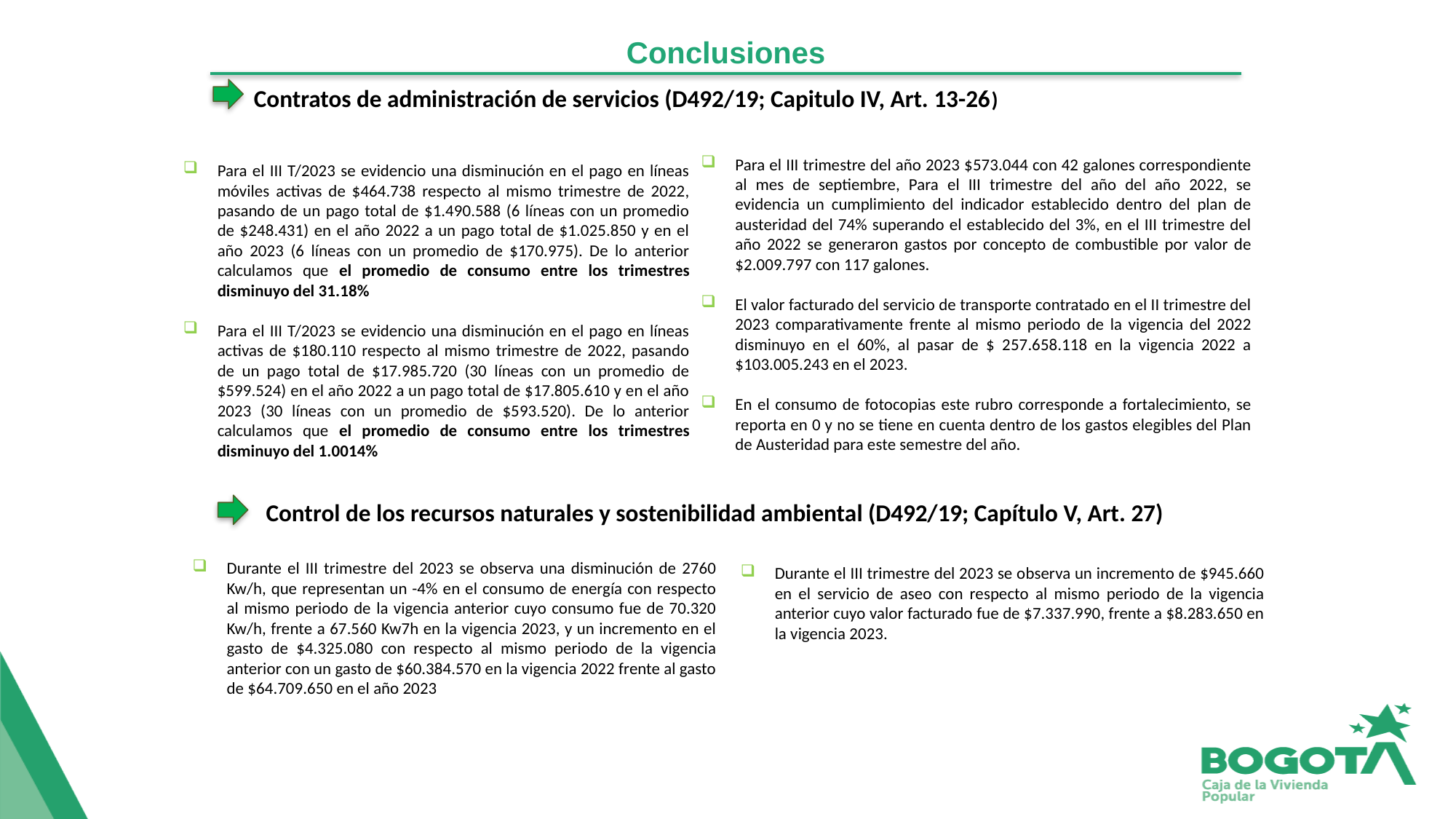

Conclusiones
Contratos de administración de servicios (D492/19; Capitulo IV, Art. 13-26)

Para el III trimestre del año 2023 $573.044 con 42 galones correspondiente al mes de septiembre, Para el III trimestre del año del año 2022, se evidencia un cumplimiento del indicador establecido dentro del plan de austeridad del 74% superando el establecido del 3%, en el III trimestre del año 2022 se generaron gastos por concepto de combustible por valor de $2.009.797 con 117 galones.

El valor facturado del servicio de transporte contratado en el II trimestre del 2023 comparativamente frente al mismo periodo de la vigencia del 2022 disminuyo en el 60%, al pasar de $ 257.658.118 en la vigencia 2022 a $103.005.243 en el 2023.

En el consumo de fotocopias este rubro corresponde a fortalecimiento, se reporta en 0 y no se tiene en cuenta dentro de los gastos elegibles del Plan de Austeridad para este semestre del año.

Para el III T/2023 se evidencio una disminución en el pago en líneas móviles activas de $464.738 respecto al mismo trimestre de 2022, pasando de un pago total de $1.490.588 (6 líneas con un promedio de $248.431) en el año 2022 a un pago total de $1.025.850 y en el año 2023 (6 líneas con un promedio de $170.975). De lo anterior calculamos que el promedio de consumo entre los trimestres disminuyo del 31.18%

Para el III T/2023 se evidencio una disminución en el pago en líneas activas de $180.110 respecto al mismo trimestre de 2022, pasando de un pago total de $17.985.720 (30 líneas con un promedio de $599.524) en el año 2022 a un pago total de $17.805.610 y en el año 2023 (30 líneas con un promedio de $593.520). De lo anterior calculamos que el promedio de consumo entre los trimestres disminuyo del 1.0014%

Control de los recursos naturales y sostenibilidad ambiental (D492/19; Capítulo V, Art. 27)

Durante el III trimestre del 2023 se observa una disminución de 2760 Kw/h, que representan un -4% en el consumo de energía con respecto al mismo periodo de la vigencia anterior cuyo consumo fue de 70.320 Kw/h, frente a 67.560 Kw7h en la vigencia 2023, y un incremento en el gasto de $4.325.080 con respecto al mismo periodo de la vigencia anterior con un gasto de $60.384.570 en la vigencia 2022 frente al gasto de $64.709.650 en el año 2023

Durante el III trimestre del 2023 se observa un incremento de $945.660 en el servicio de aseo con respecto al mismo periodo de la vigencia anterior cuyo valor facturado fue de $7.337.990, frente a $8.283.650 en la vigencia 2023.